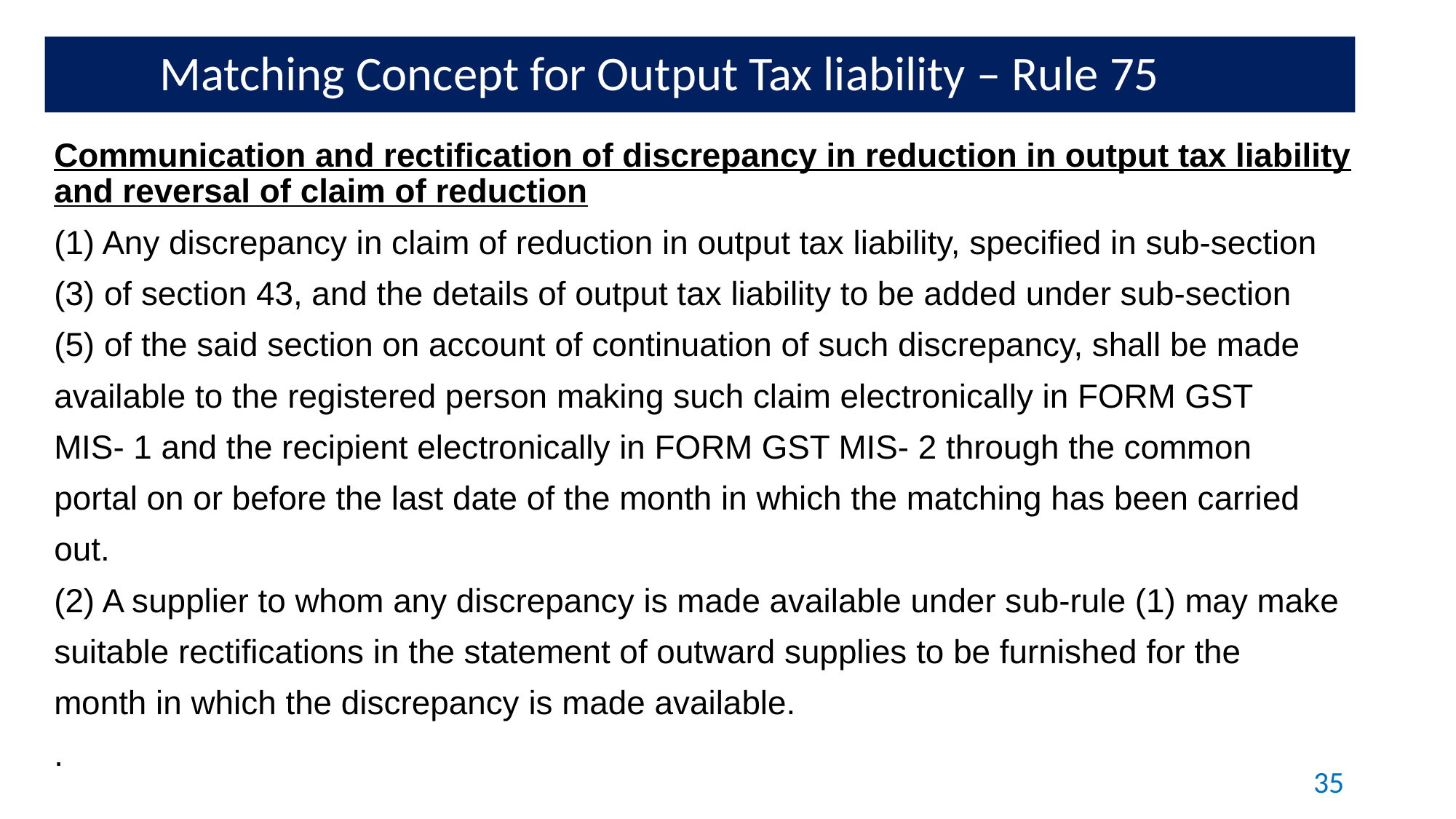

Matching Concept for Output Tax liability – Rule 75
Communication and rectification of discrepancy in reduction in output tax liability and reversal of claim of reduction
(1) Any discrepancy in claim of reduction in output tax liability, specified in sub-section
(3) of section 43, and the details of output tax liability to be added under sub-section
(5) of the said section on account of continuation of such discrepancy, shall be made
available to the registered person making such claim electronically in FORM GST
MIS- 1 and the recipient electronically in FORM GST MIS- 2 through the common
portal on or before the last date of the month in which the matching has been carried
out.
(2) A supplier to whom any discrepancy is made available under sub-rule (1) may make
suitable rectifications in the statement of outward supplies to be furnished for the
month in which the discrepancy is made available.
.
35